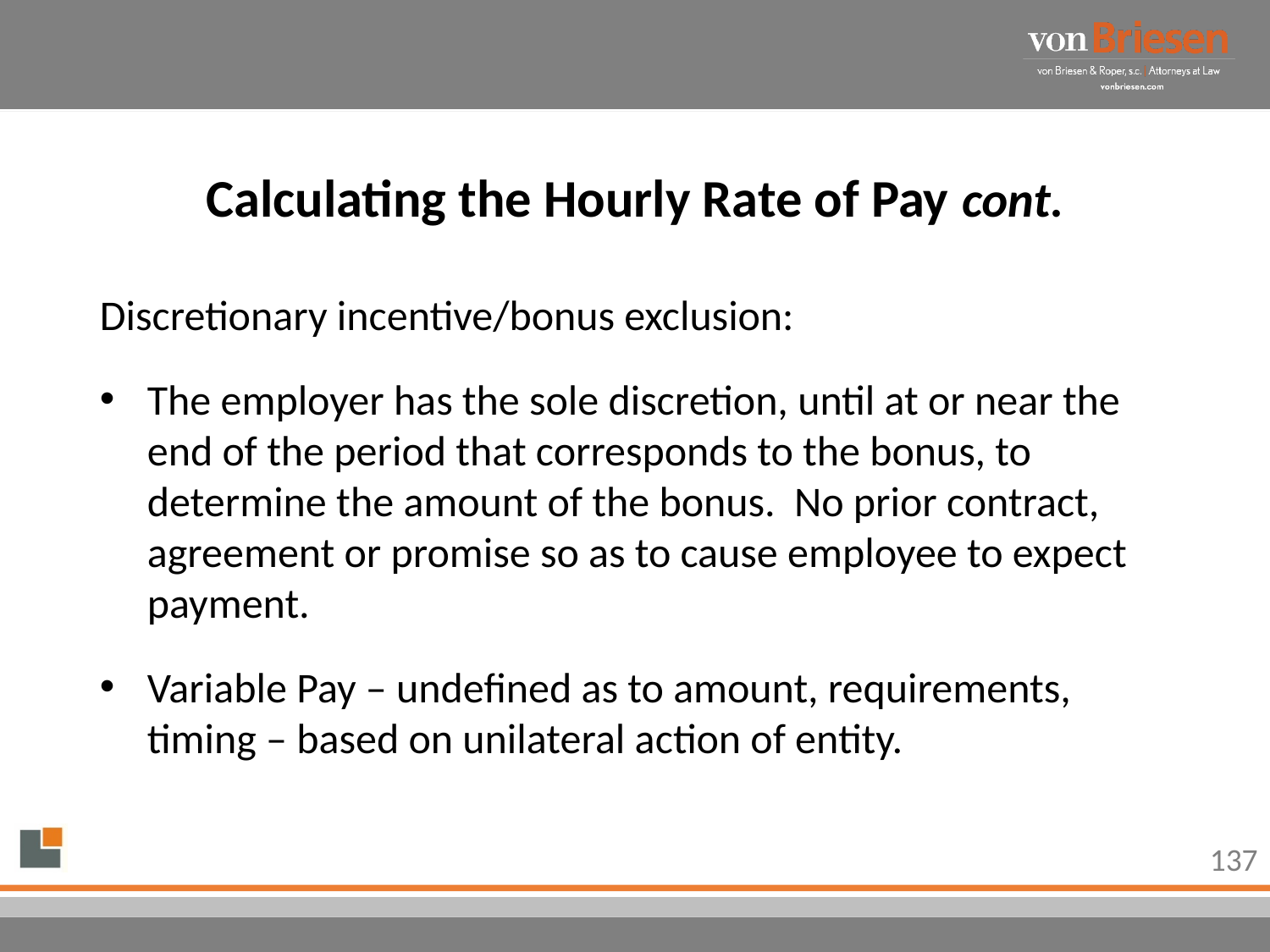

# Calculating the Hourly Rate of Pay cont.
Discretionary incentive/bonus exclusion:
The employer has the sole discretion, until at or near the end of the period that corresponds to the bonus, to determine the amount of the bonus.  No prior contract, agreement or promise so as to cause employee to expect payment.
Variable Pay – undefined as to amount, requirements, timing – based on unilateral action of entity.
137